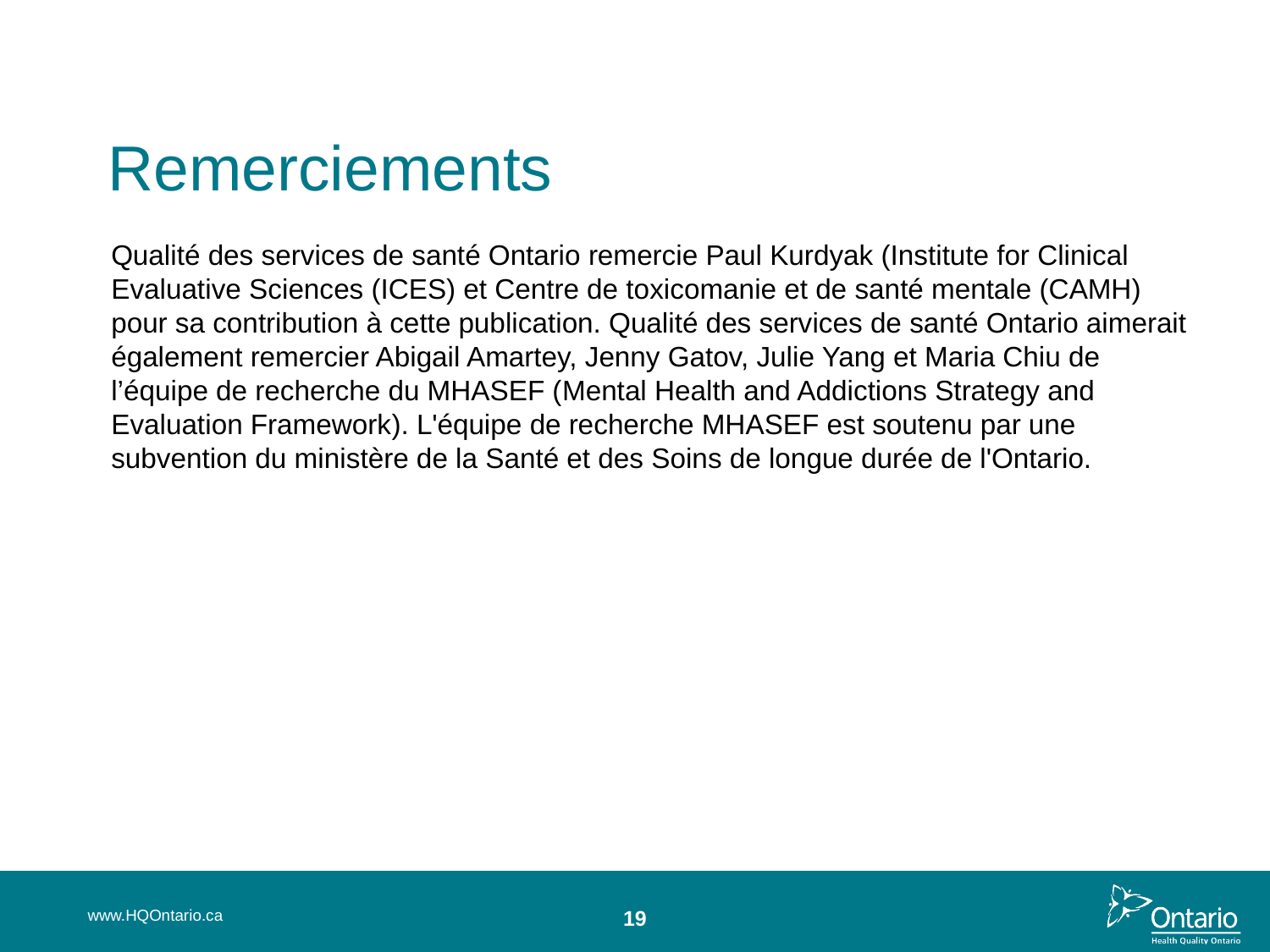

Remerciements
Qualité des services de santé Ontario remercie Paul Kurdyak (Institute for Clinical Evaluative Sciences (ICES) et Centre de toxicomanie et de santé mentale (CAMH) pour sa contribution à cette publication. Qualité des services de santé Ontario aimerait également remercier Abigail Amartey, Jenny Gatov, Julie Yang et Maria Chiu de l’équipe de recherche du MHASEF (Mental Health and Addictions Strategy and Evaluation Framework). L'équipe de recherche MHASEF est soutenu par une subvention du ministère de la Santé et des Soins de longue durée de l'Ontario.
www.HQOntario.ca